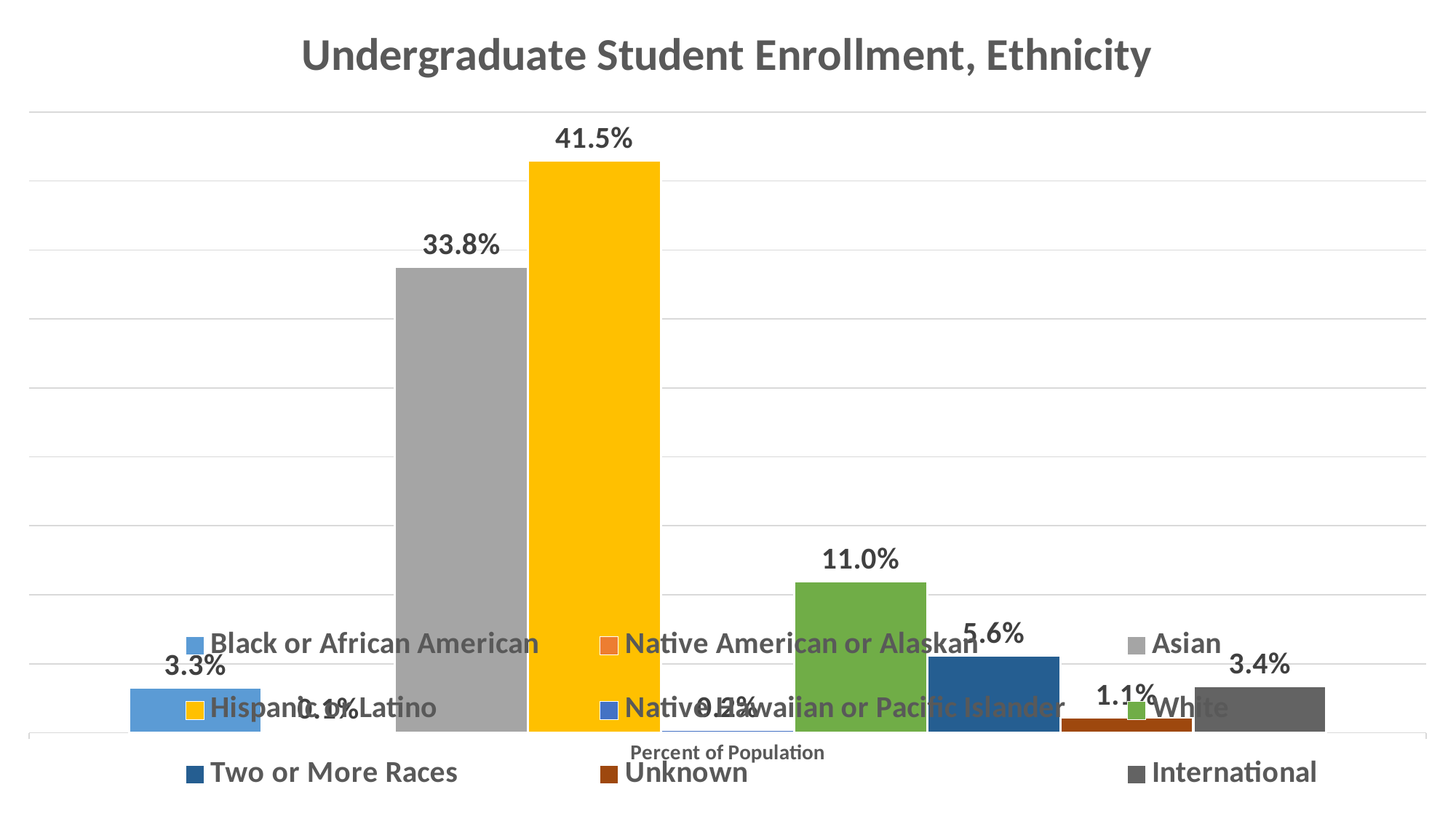

### Chart: Undergraduate Student Enrollment, Ethnicity

| Category | Black or African American | Native American or Alaskan | Asian | Hispanic or Latino | Native Hawaiian or Pacific Islander | White | Two or More Races | Unknown | International |
|---|---|---|---|---|---|---|---|---|---|
| Percent of Population | 0.033 | 0.001 | 0.338 | 0.415 | 0.002 | 0.11 | 0.056 | 0.011 | 0.034 |